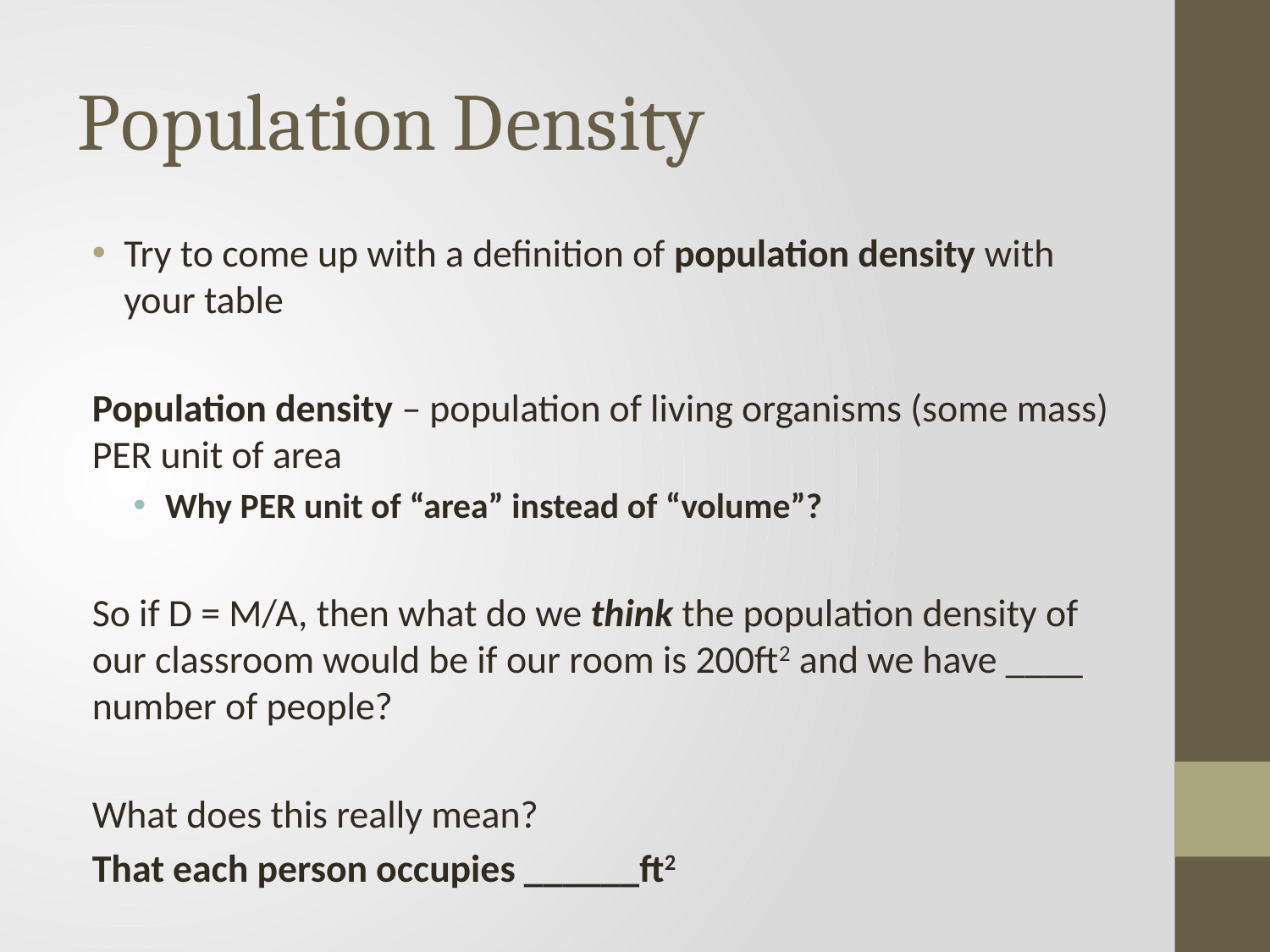

# Population Density
Try to come up with a definition of population density with your table

Population density – population of living organisms (some mass) PER unit of area
Why PER unit of “area” instead of “volume”?

So if D = M/A, then what do we think the population density of our classroom would be if our room is 200ft2 and we have ____ number of people?

What does this really mean?
That each person occupies ______ft2